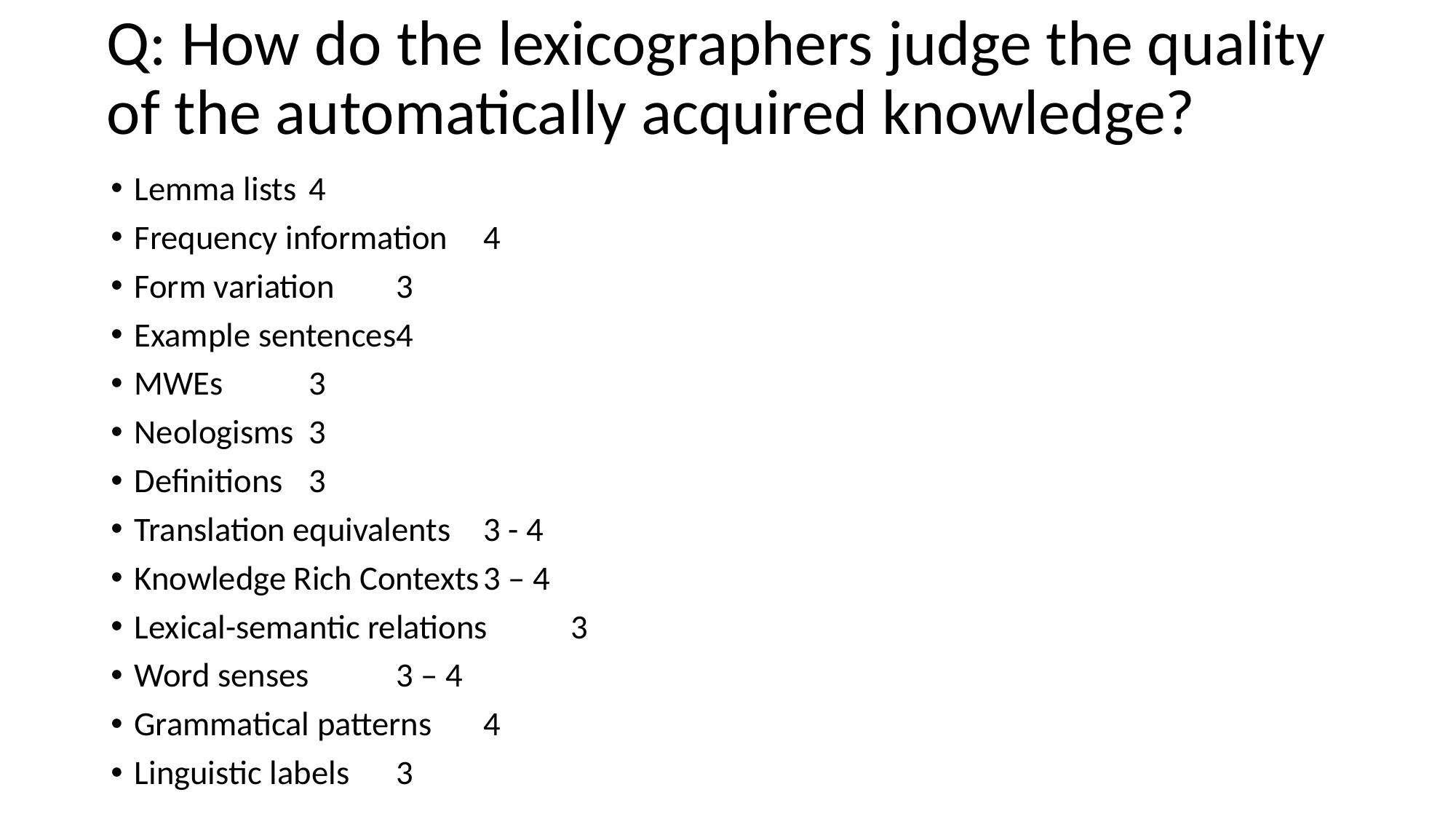

# Q: How do the lexicographers judge the quality of the automatically acquired knowledge?
Lemma lists				4
Frequency information		4
Form variation			3
Example sentences		4
MWEs				3
Neologisms				3
Definitions				3
Translation equivalents		3 - 4
Knowledge Rich Contexts		3 – 4
Lexical-semantic relations	3
Word senses			3 – 4
Grammatical patterns		4
Linguistic labels			3